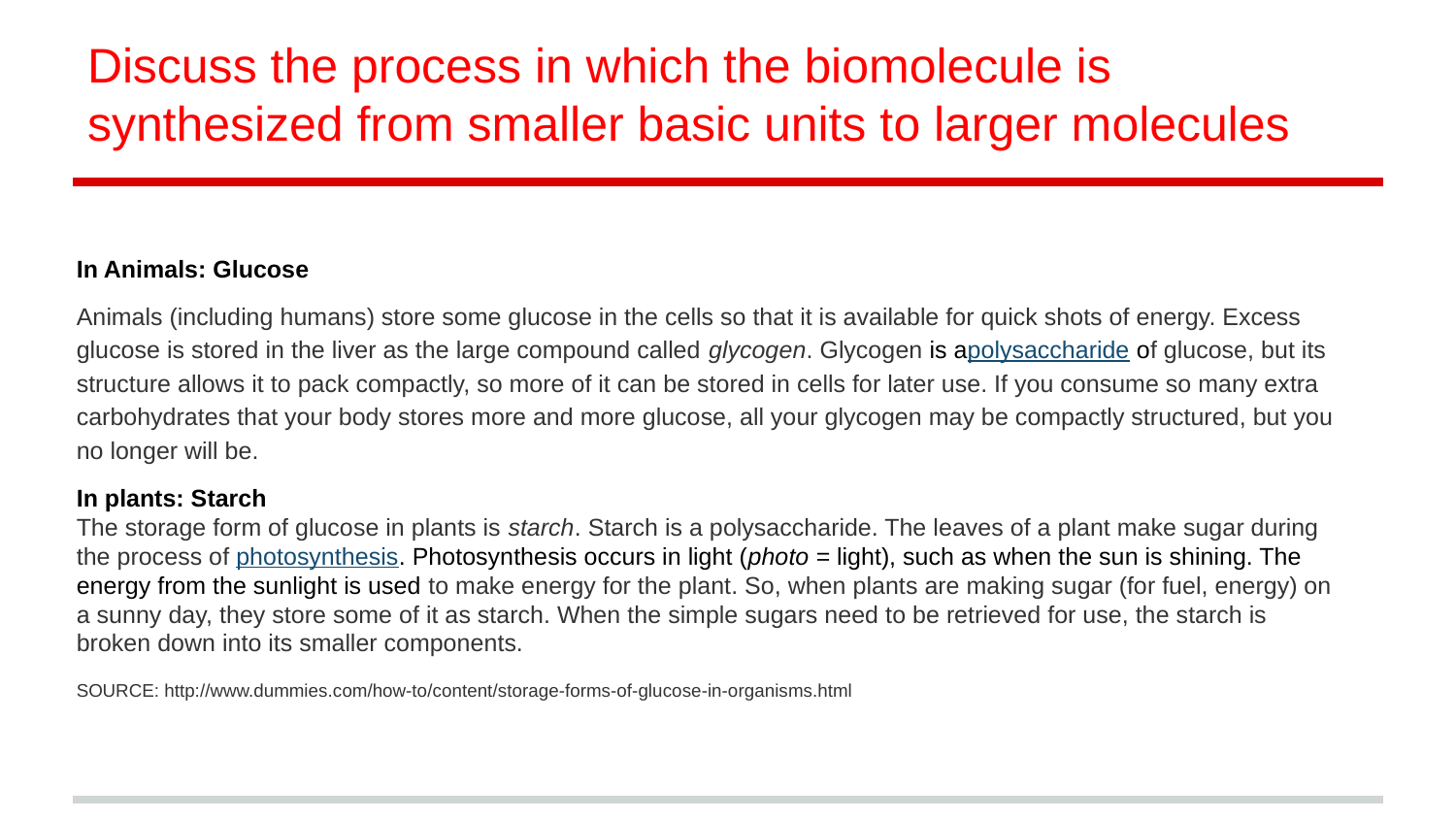

# Discuss the process in which the biomolecule is synthesized from smaller basic units to larger molecules
In Animals: Glucose
Animals (including humans) store some glucose in the cells so that it is available for quick shots of energy. Excess glucose is stored in the liver as the large compound called glycogen. Glycogen is apolysaccharide of glucose, but its structure allows it to pack compactly, so more of it can be stored in cells for later use. If you consume so many extra carbohydrates that your body stores more and more glucose, all your glycogen may be compactly structured, but you no longer will be.
In plants: Starch
The storage form of glucose in plants is starch. Starch is a polysaccharide. The leaves of a plant make sugar during the process of photosynthesis. Photosynthesis occurs in light (photo = light), such as when the sun is shining. The energy from the sunlight is used to make energy for the plant. So, when plants are making sugar (for fuel, energy) on a sunny day, they store some of it as starch. When the simple sugars need to be retrieved for use, the starch is broken down into its smaller components.

SOURCE: http://www.dummies.com/how-to/content/storage-forms-of-glucose-in-organisms.html